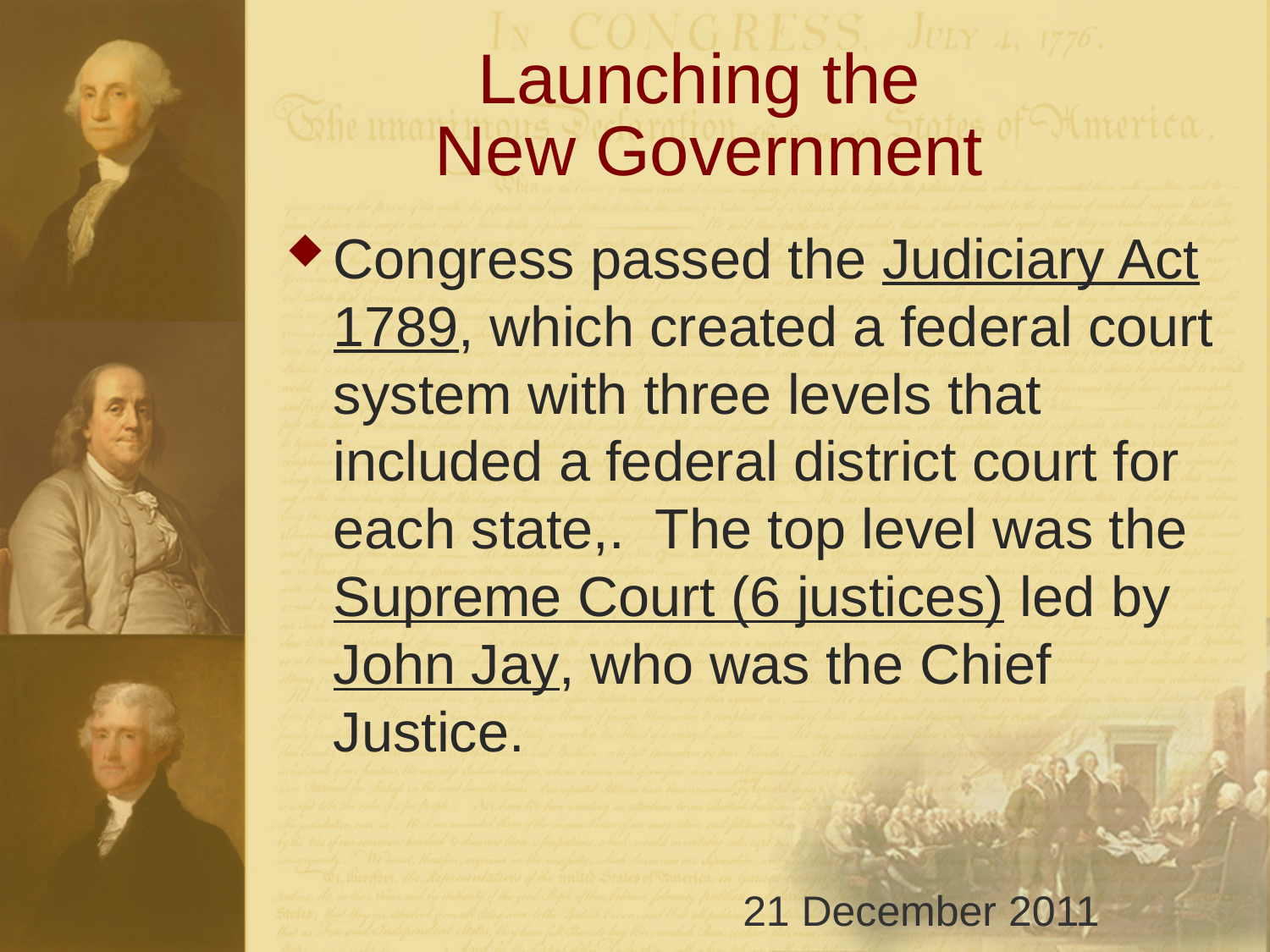

# Launching the New Government
Congress passed the Judiciary Act 1789, which created a federal court system with three levels that included a federal district court for each state,.  The top level was the Supreme Court (6 justices) led by John Jay, who was the Chief Justice.